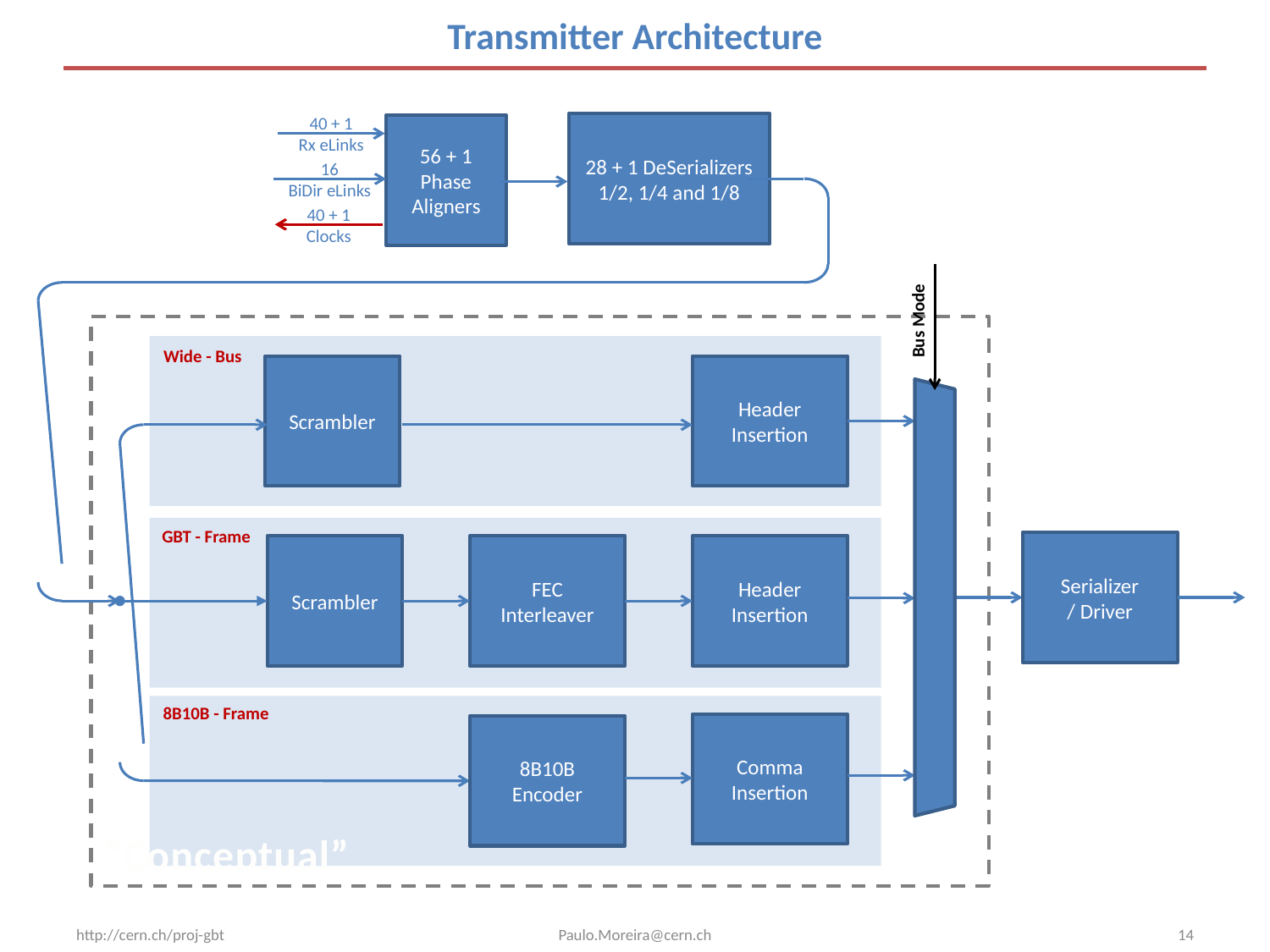

# Transmitter Architecture
40 + 1
Rx eLinks
28 + 1 DeSerializers
1/2, 1/4 and 1/8
56 + 1
Phase Aligners
16
BiDir eLinks

40 + 1
Clocks

Bus Mode

Wide - Bus
Scrambler
Header
Insertion

GBT - Frame
Serializer
/ Driver
Scrambler
FEC
Interleaver
Header
Insertion

8B10B - Frame
Comma
Insertion
8B10B
Encoder

“Conceptual”
http://cern.ch/proj-gbt
Paulo.Moreira@cern.ch
14